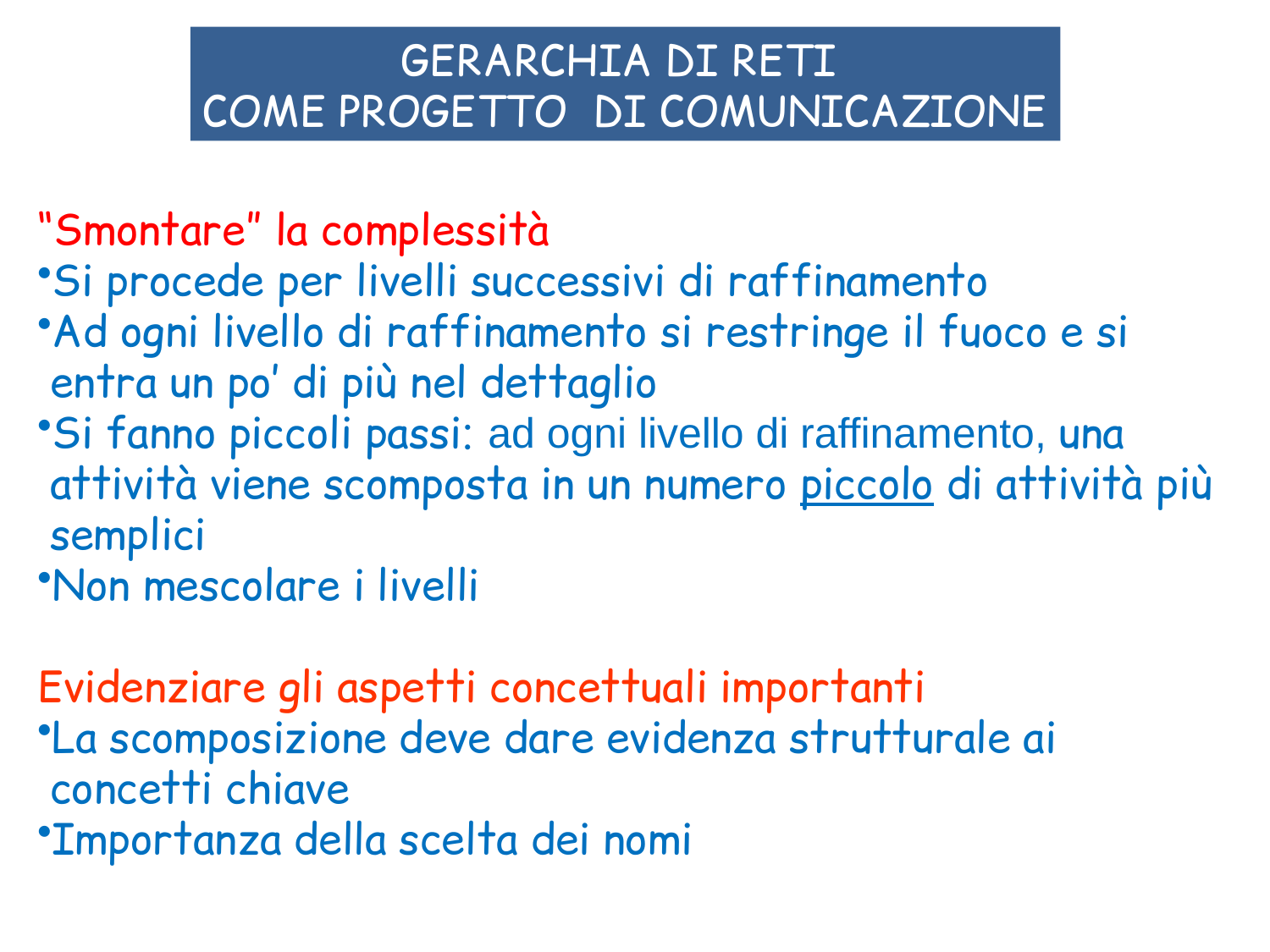

GERARCHIA DI RETI
COME PROGETTO  DI COMUNICAZIONE
“Smontare” la complessità
Si procede per livelli successivi di raffinamento
Ad ogni livello di raffinamento si restringe il fuoco e si entra un po’ di più nel dettaglio
Si fanno piccoli passi: ad ogni livello di raffinamento, una attività viene scomposta in un numero piccolo di attività più semplici
Non mescolare i livelli

Evidenziare gli aspetti concettuali importanti
La scomposizione deve dare evidenza strutturale ai concetti chiave
Importanza della scelta dei nomi